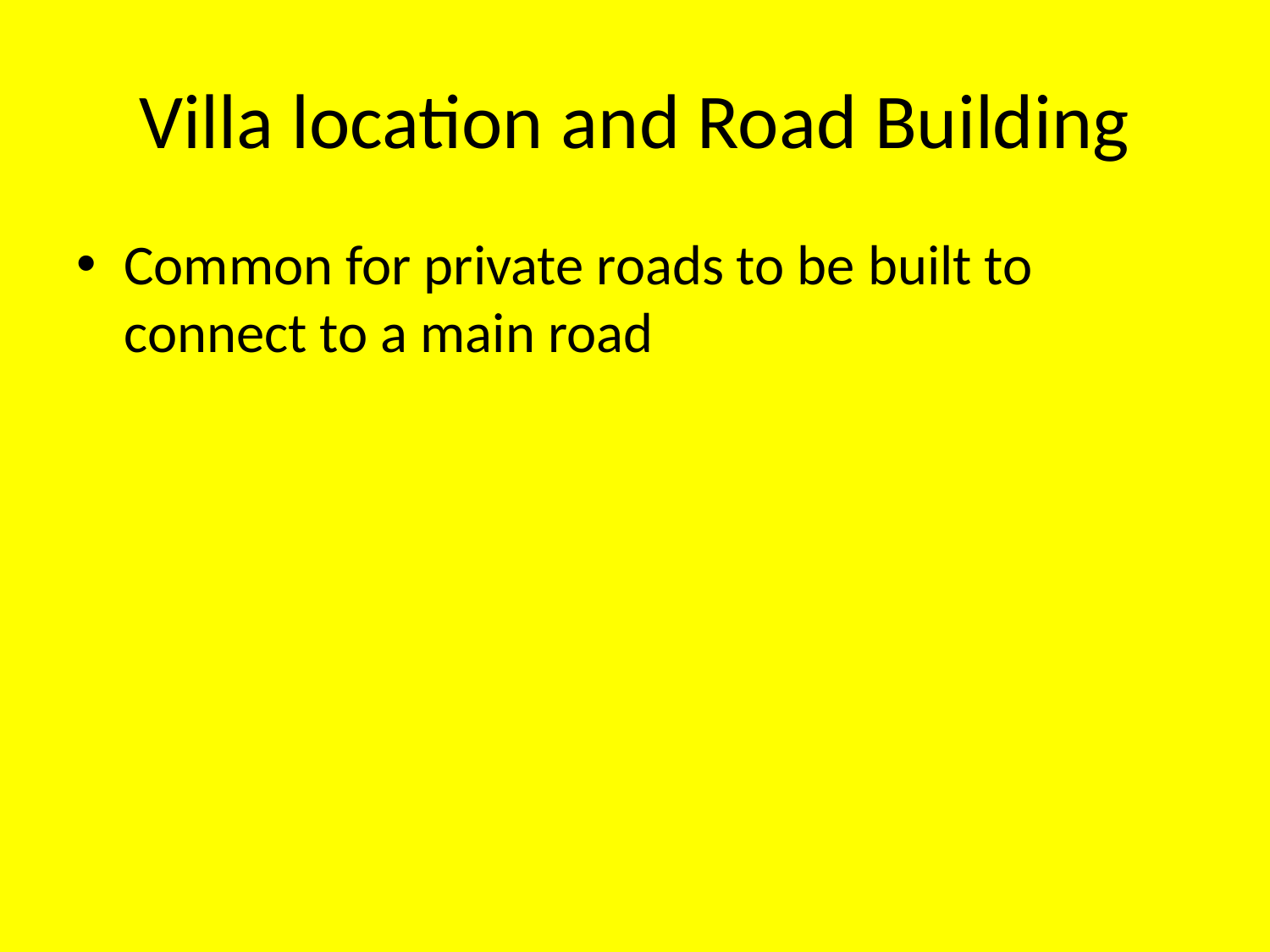

# Villa location and Road Building
Common for private roads to be built to connect to a main road